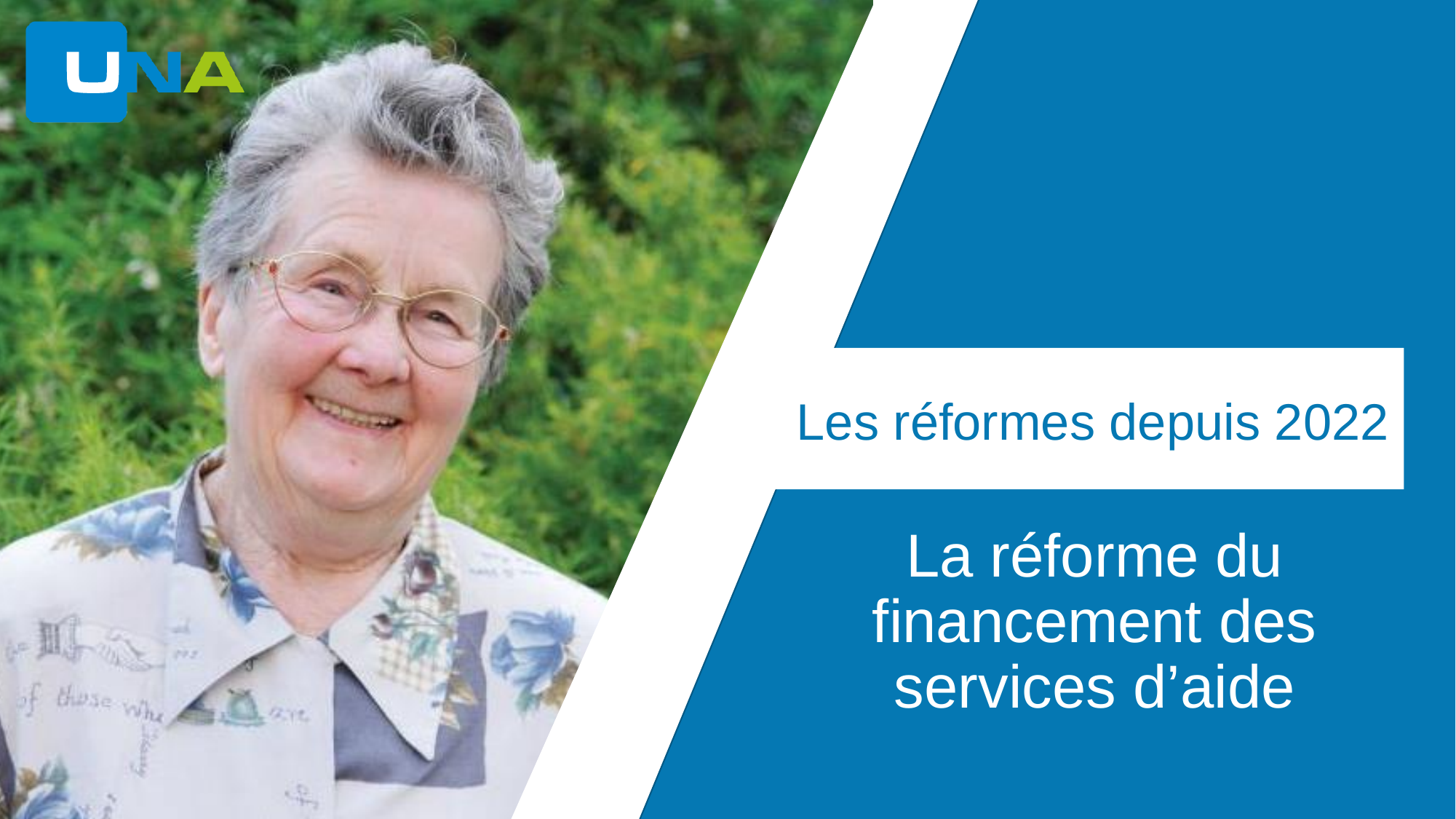

# Les réformes depuis 2022
La réforme du financement des services d’aide